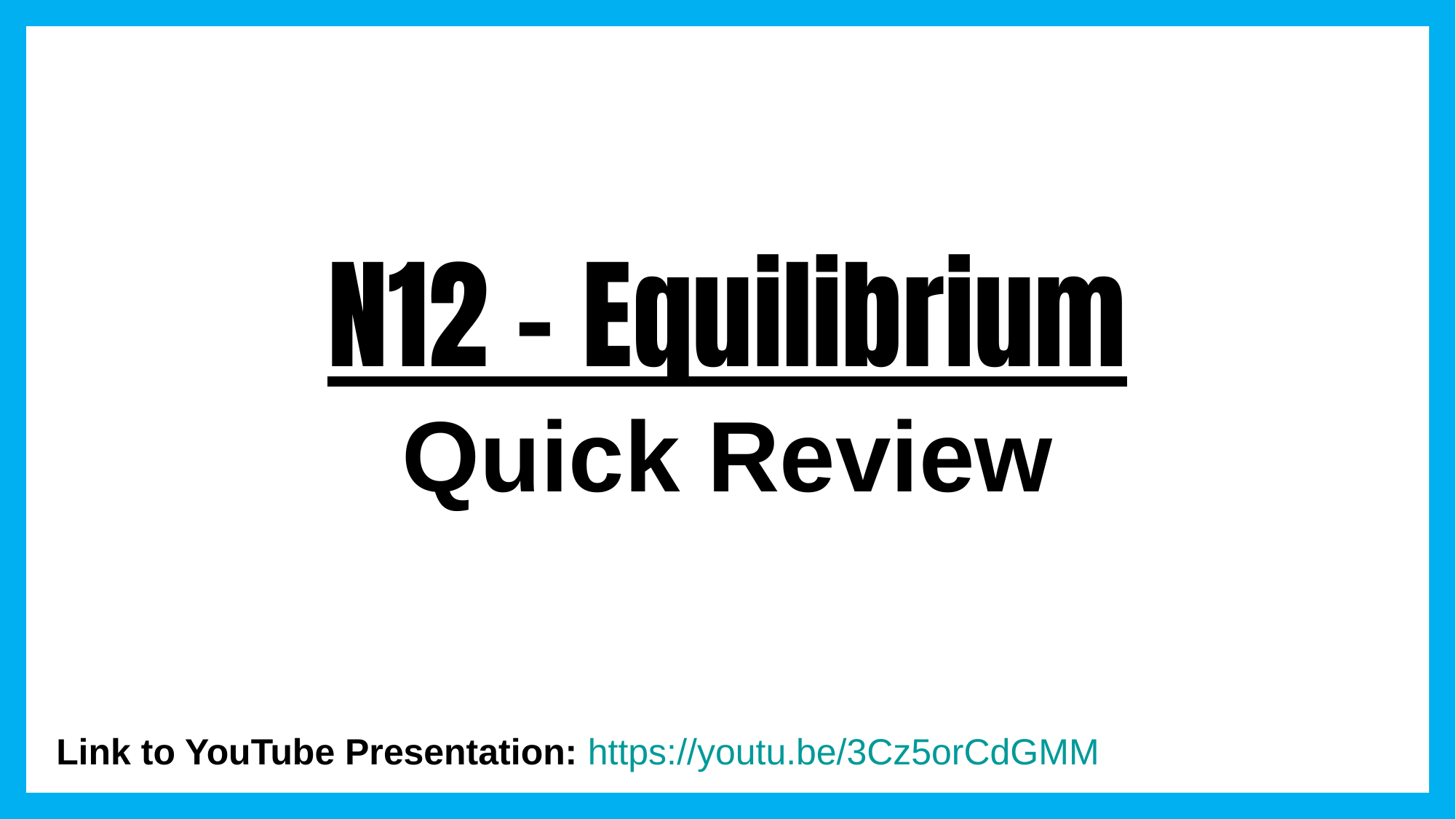

# N12 - Equilibrium
Quick Review
Link to YouTube Presentation: https://youtu.be/3Cz5orCdGMM